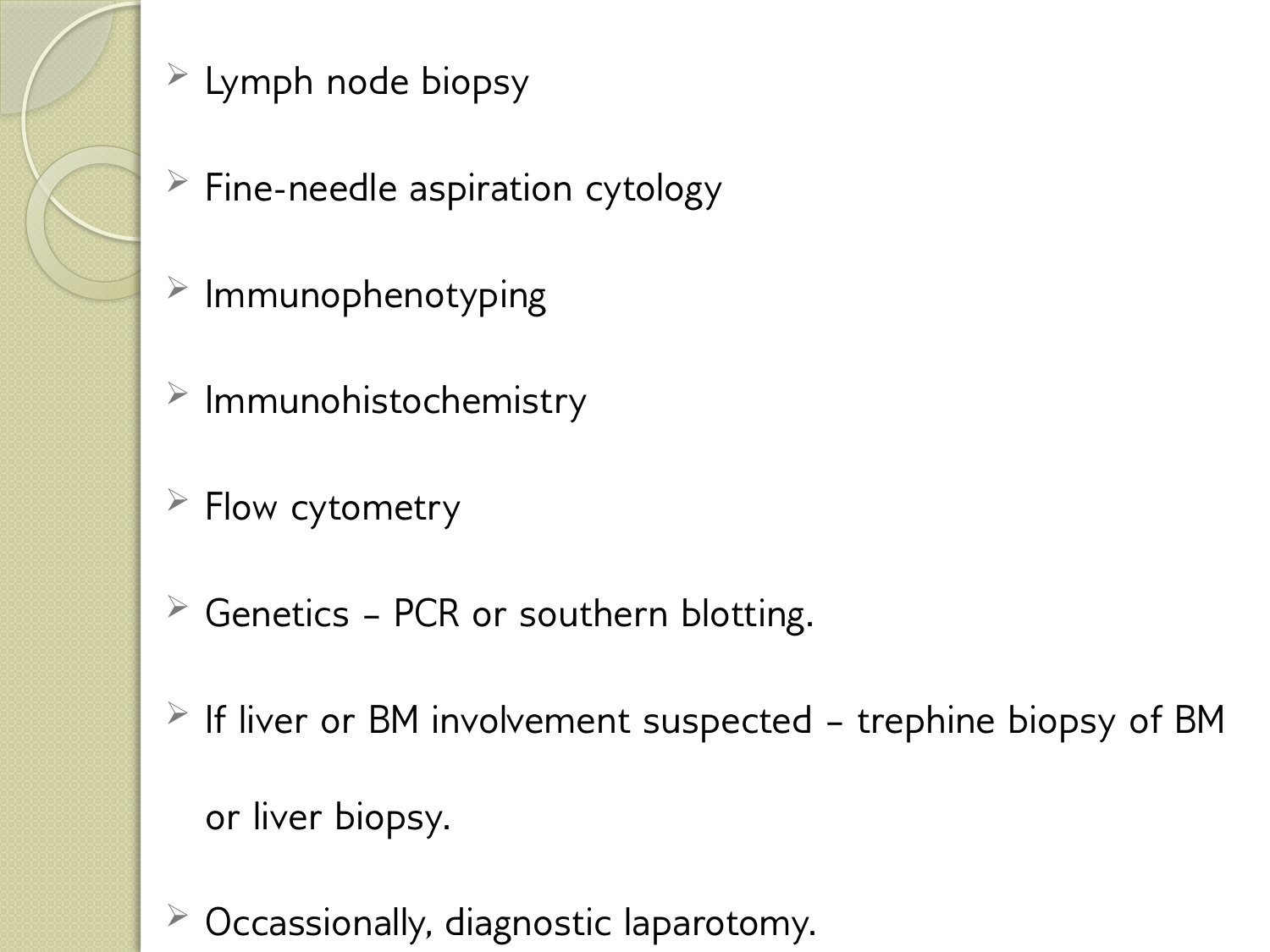

Lymph node biopsy
Fine-needle aspiration cytology
Immunophenotyping
Immunohistochemistry
Flow cytometry
Genetics – PCR or southern blotting.
If liver or BM involvement suspected – trephine biopsy of BM or liver biopsy.
Occassionally, diagnostic laparotomy.